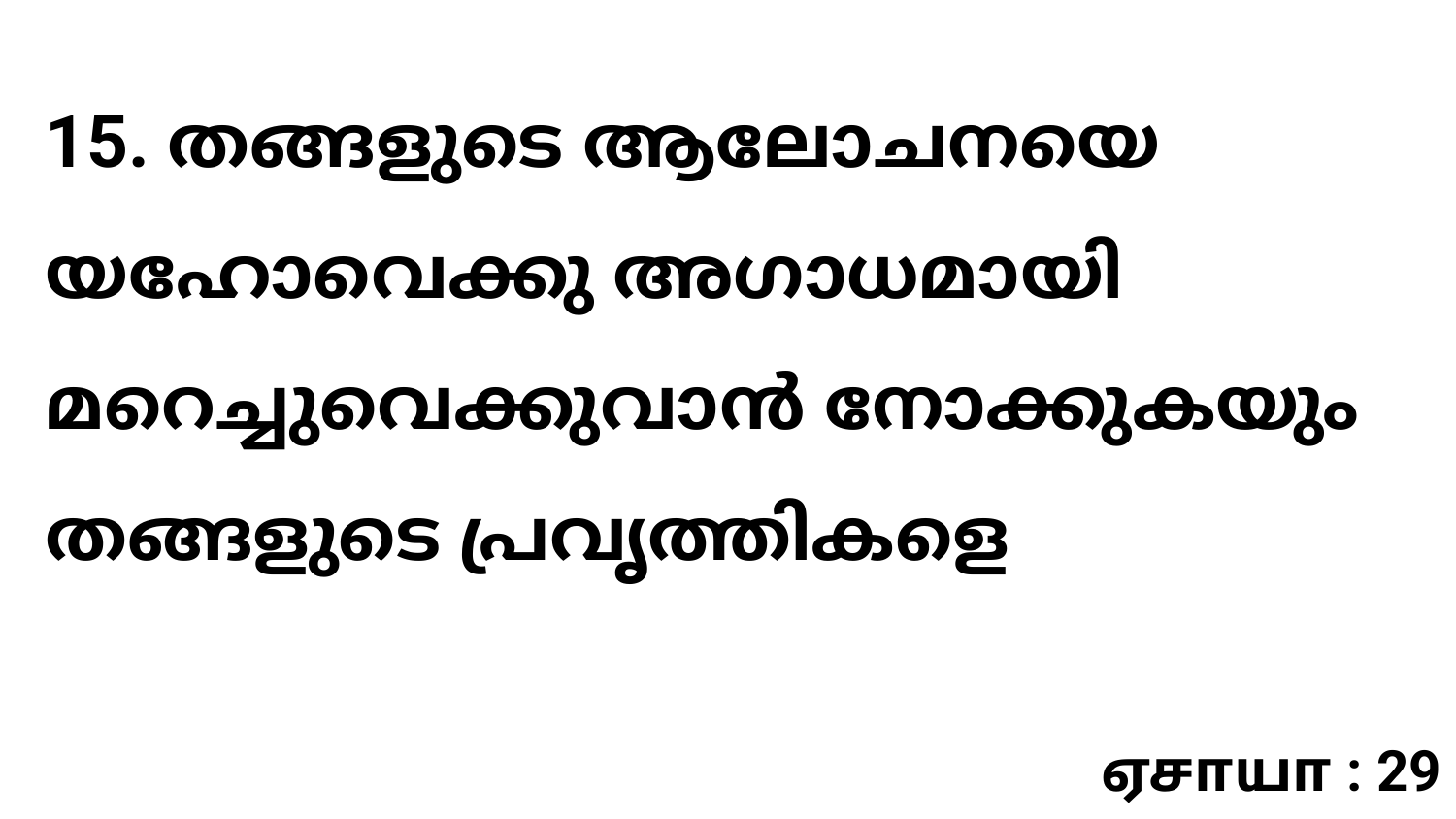

15. തങ്ങളുടെ ആലോചനയെ യഹോവെക്കു അഗാധമായി മറെച്ചുവെക്കുവാൻ നോക്കുകയും തങ്ങളുടെ പ്രവൃത്തികളെ
ஏசாயா : 29